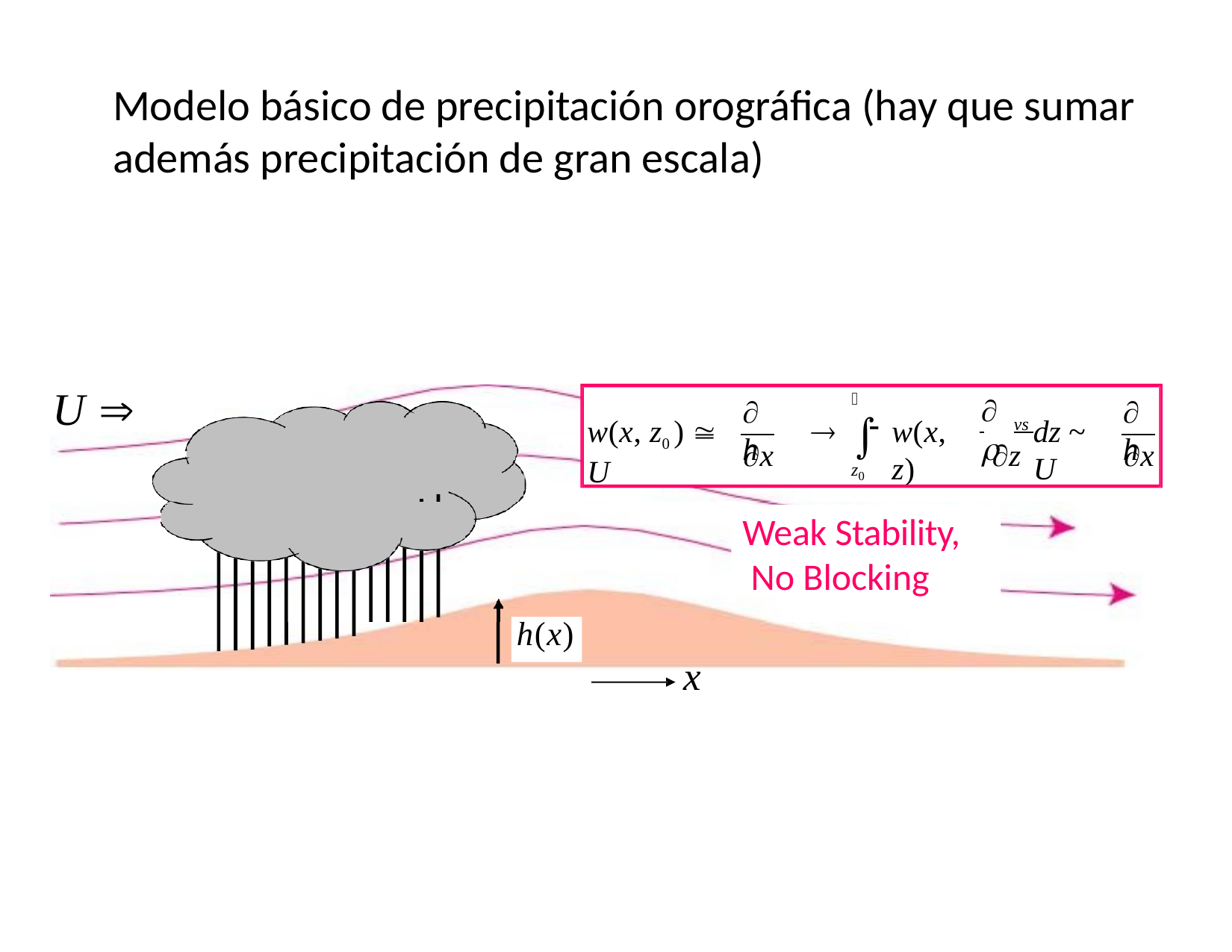

# Modelo básico de precipitación orográfica (hay que sumar además precipitación de gran escala)
U ⇒

∞
∫
∂ρ
∂h
∂h
w(x, z0 ) ≅ U
→
w(x, z)
dz ~ U
 	vs
∂z
∂x
∂x
z
0
Weak Stability,  No Blocking
h(x)
x